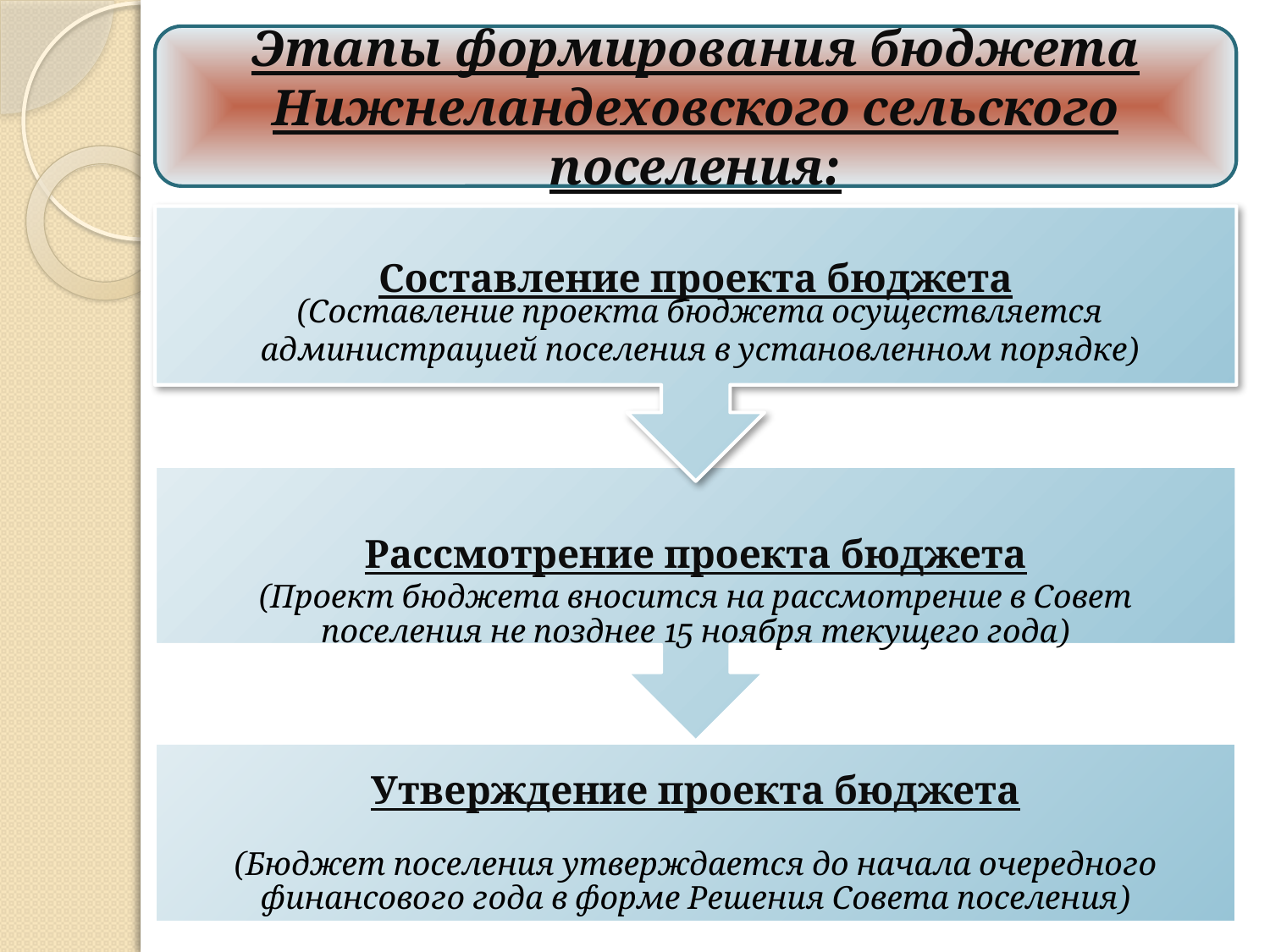

Этапы формирования бюджета Нижнеландеховского сельского поселения:
Утверждение проекта бюджета

(Бюджет поселения утверждается до начала очередного финансового года в форме Решения Совета поселения)
Рассмотрение проекта бюджета

(Проект бюджета вносится на рассмотрение в Совет поселения не позднее 15 ноября текущего года)
Составление проекта бюджета

(Составление проекта бюджета осуществляется администрацией поселения в установленном порядке)